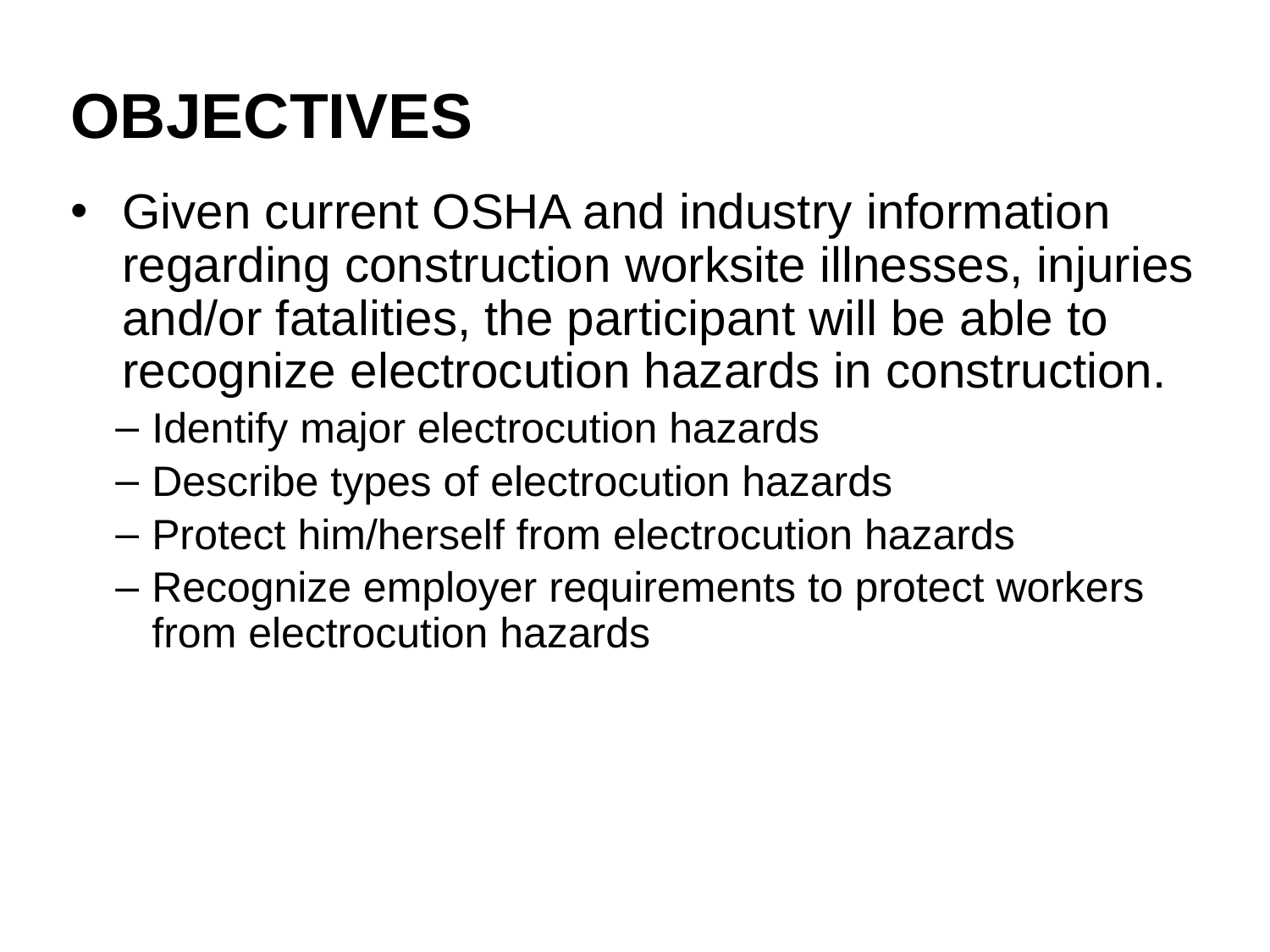

# Objectives
Given current OSHA and industry information regarding construction worksite illnesses, injuries and/or fatalities, the participant will be able to recognize electrocution hazards in construction.
Identify major electrocution hazards
Describe types of electrocution hazards
Protect him/herself from electrocution hazards
Recognize employer requirements to protect workers from electrocution hazards
20